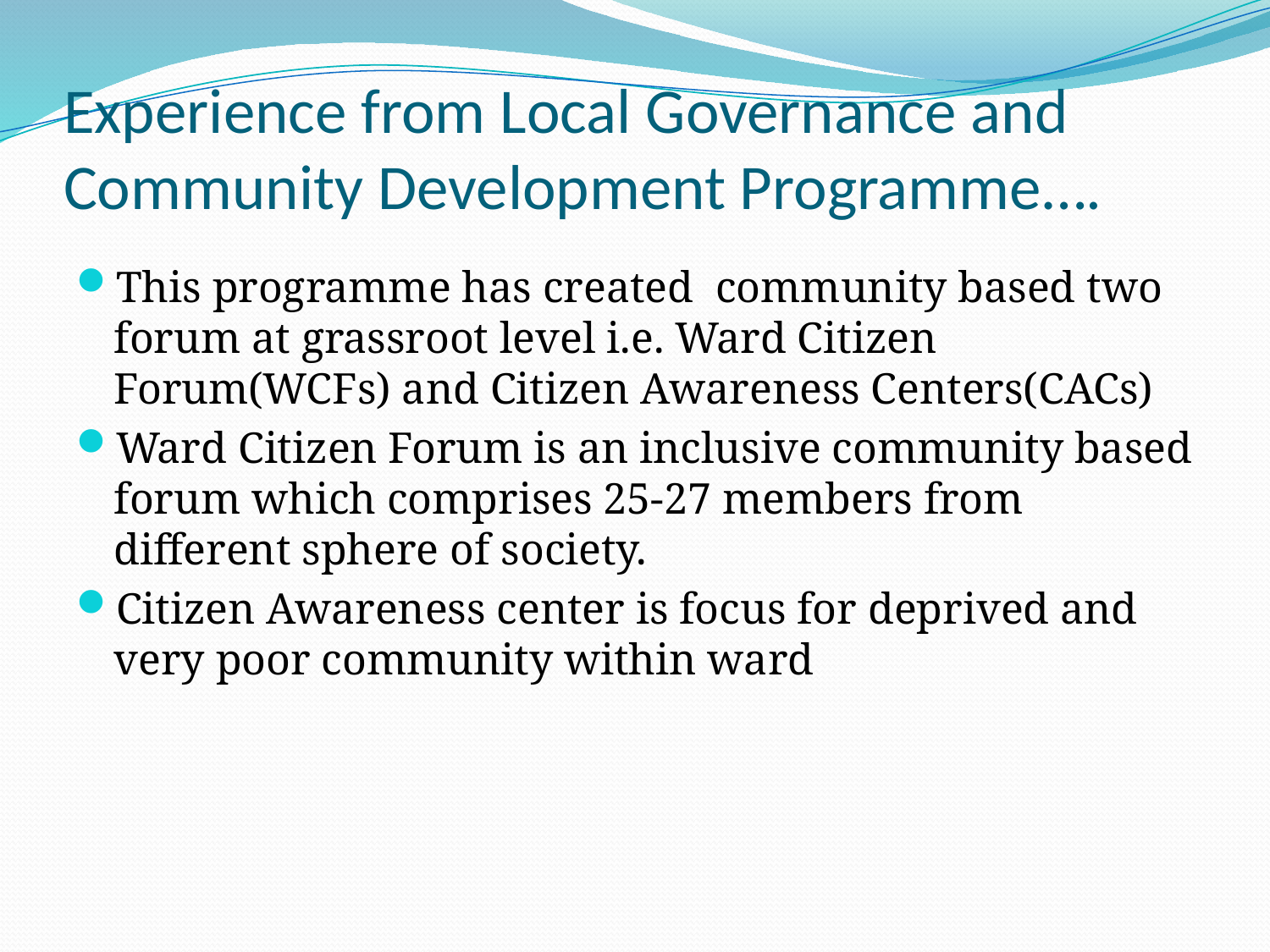

# Experience from Local Governance and Community Development Programme….
This programme has created  community based two forum at grassroot level i.e. Ward Citizen Forum(WCFs) and Citizen Awareness Centers(CACs)
Ward Citizen Forum is an inclusive community based forum which comprises 25-27 members from different sphere of society.
Citizen Awareness center is focus for deprived and very poor community within ward